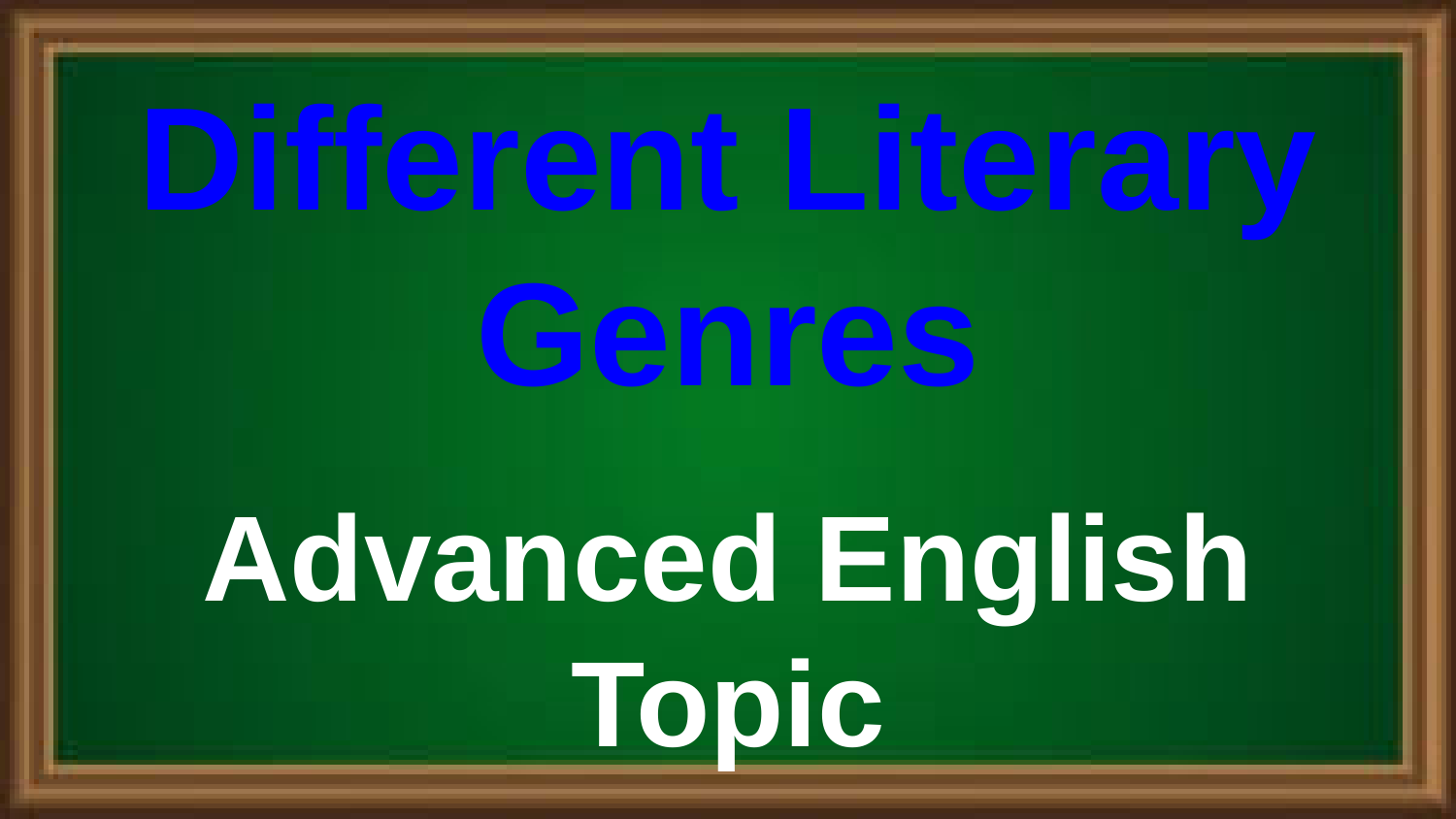

# Different Literary Genres
Advanced English Topic